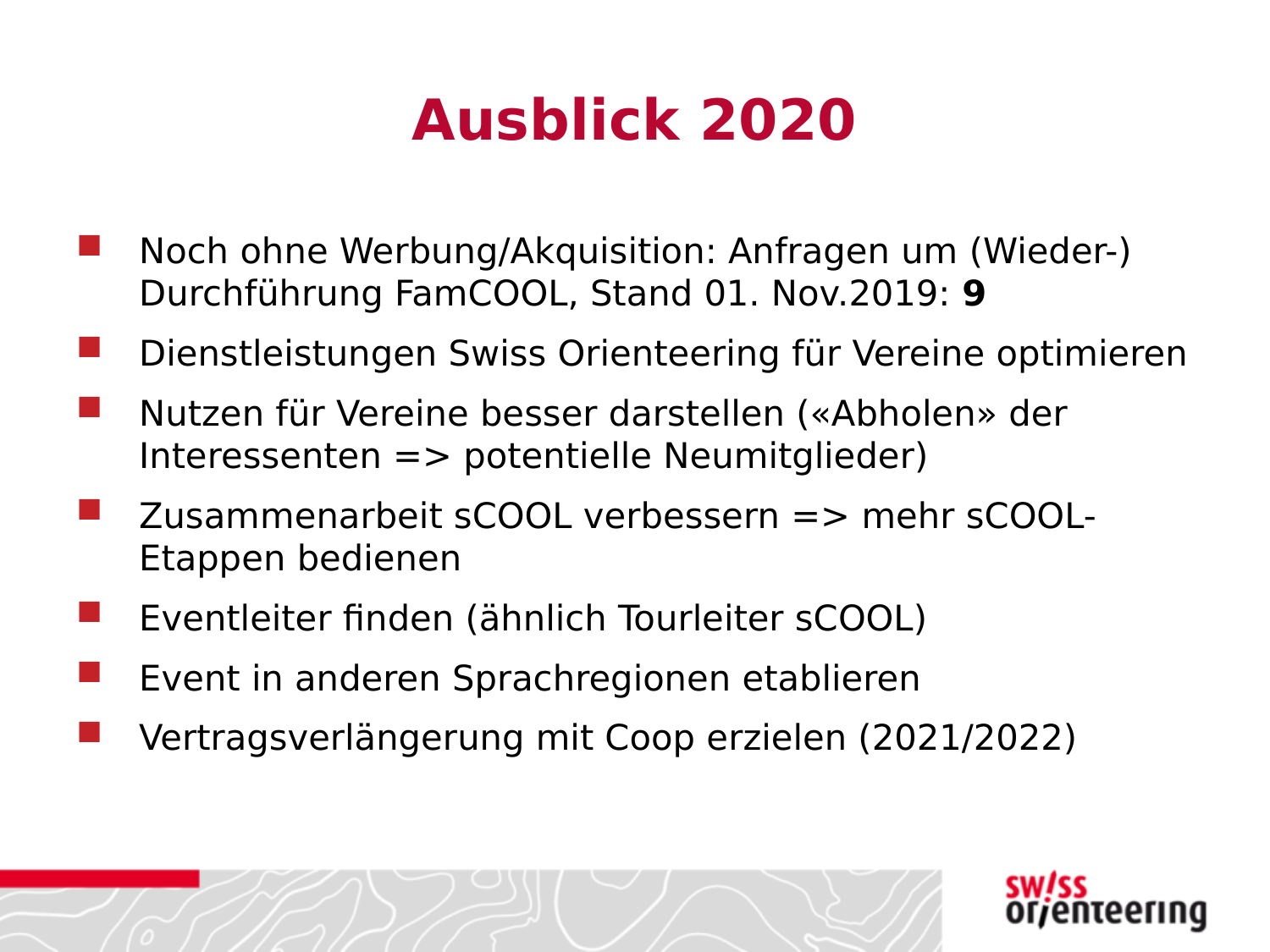

# Ausblick 2020
Noch ohne Werbung/Akquisition: Anfragen um (Wieder-) Durchführung FamCOOL, Stand 01. Nov.2019: 9
Dienstleistungen Swiss Orienteering für Vereine optimieren
Nutzen für Vereine besser darstellen («Abholen» der Interessenten => potentielle Neumitglieder)
Zusammenarbeit sCOOL verbessern => mehr sCOOL-Etappen bedienen
Eventleiter finden (ähnlich Tourleiter sCOOL)
Event in anderen Sprachregionen etablieren
Vertragsverlängerung mit Coop erzielen (2021/2022)